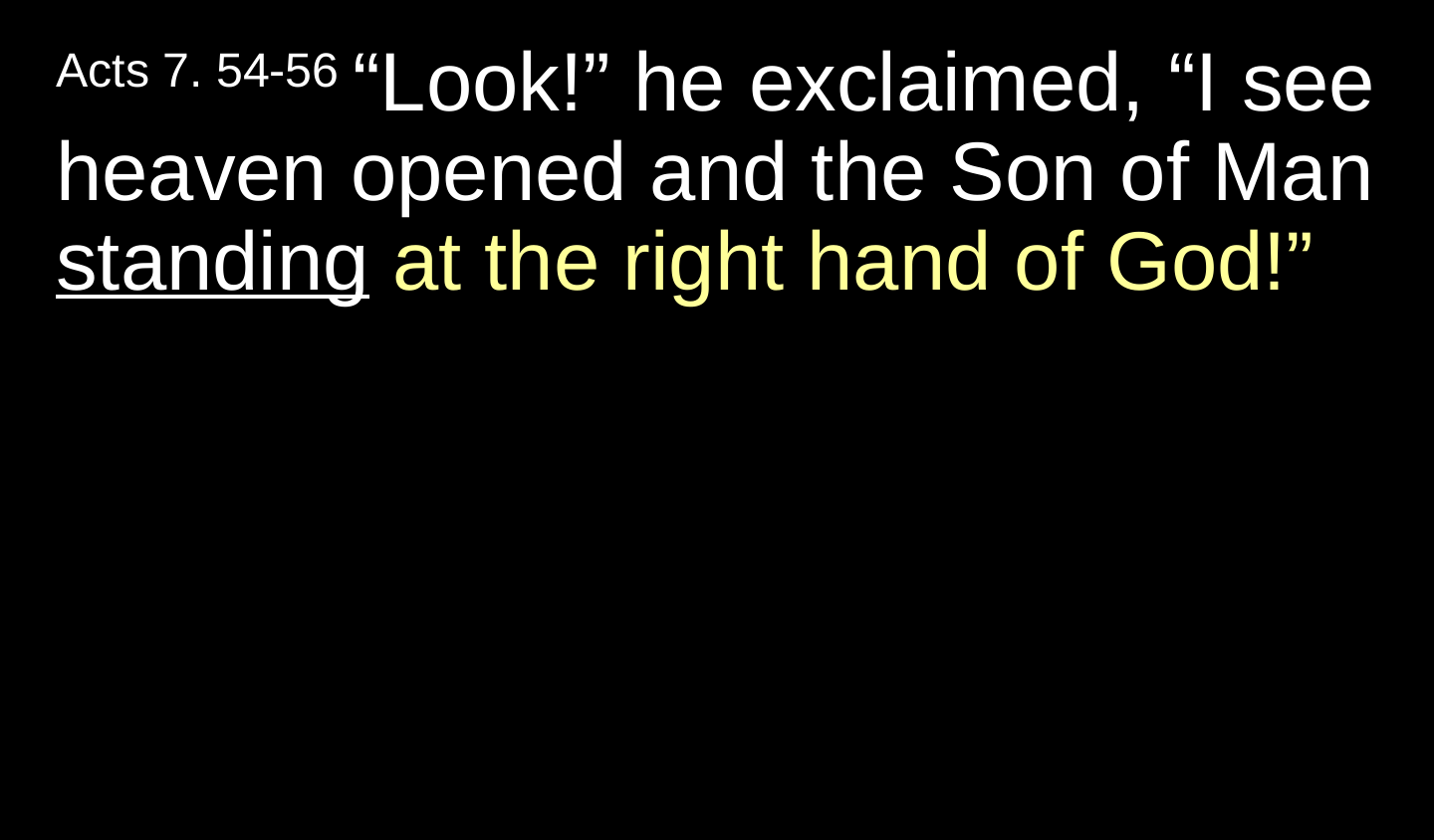

Acts 7. 54-56 “Look!” he exclaimed, “I see heaven opened and the Son of Man standing at the right hand of God!”